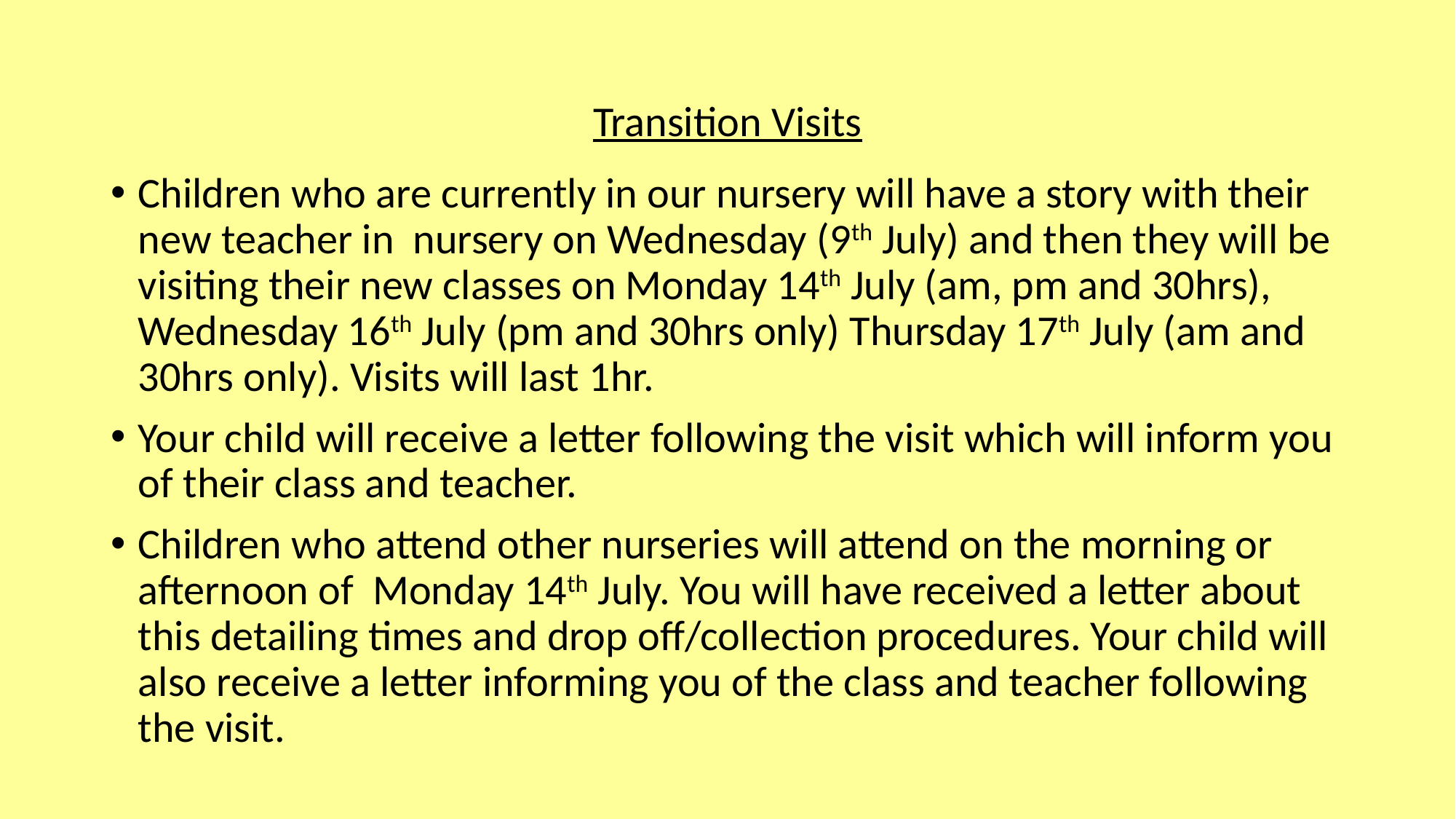

# Transition Visits
Children who are currently in our nursery will have a story with their new teacher in  nursery on Wednesday (9th July) and then they will be visiting their new classes on Monday 14th July (am, pm and 30hrs), Wednesday 16th July (pm and 30hrs only) Thursday 17th July (am and 30hrs only). Visits will last 1hr.
Your child will receive a letter following the visit which will inform you of their class and teacher.
Children who attend other nurseries will attend on the morning or afternoon of  Monday 14th July. You will have received a letter about this detailing times and drop off/collection procedures. Your child will also receive a letter informing you of the class and teacher following the visit.